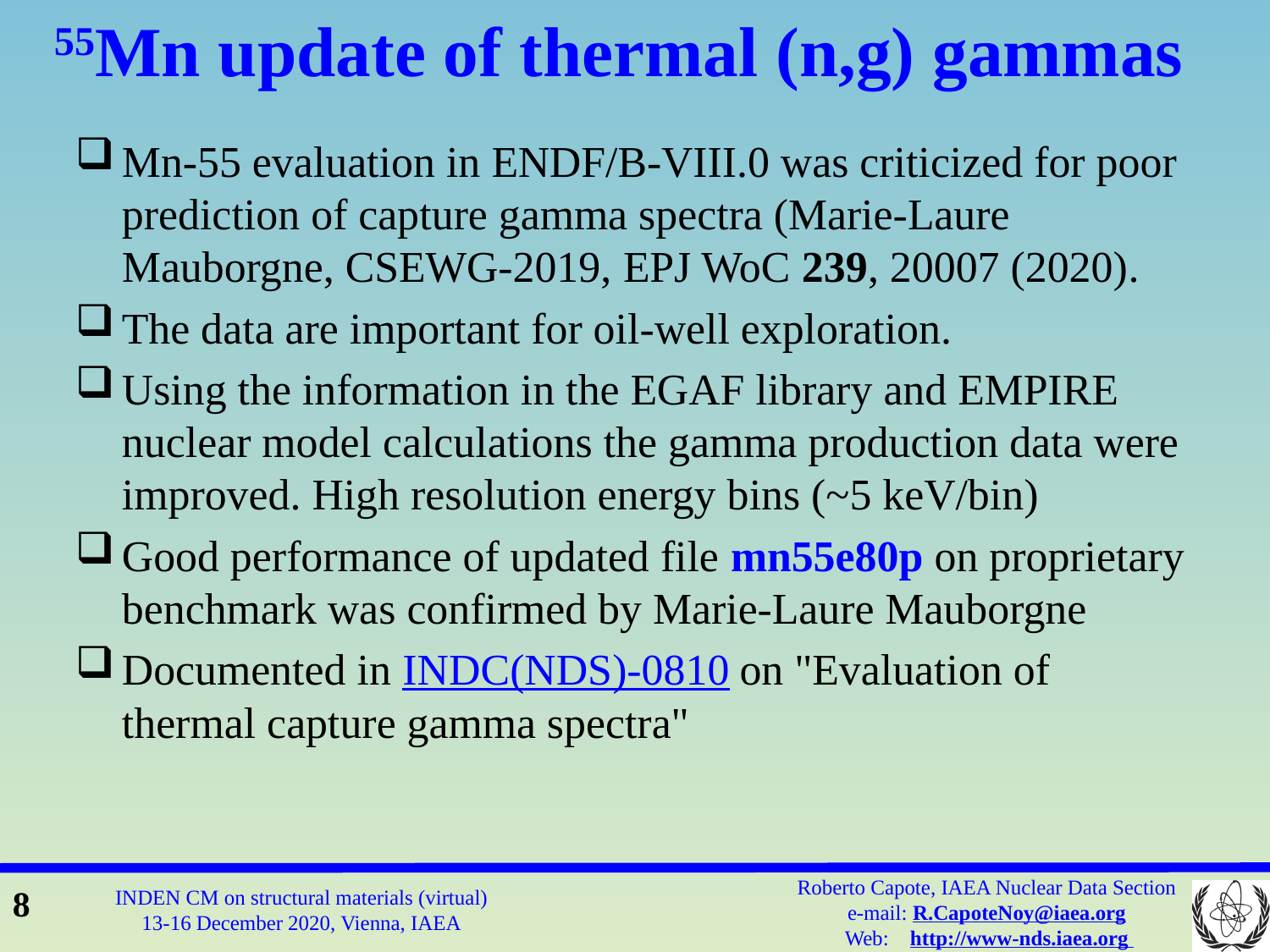

# 55Mn update of thermal (n,g) gammas
Mn-55 evaluation in ENDF/B-VIII.0 was criticized for poor prediction of capture gamma spectra (Marie-Laure Mauborgne, CSEWG-2019, EPJ WoC 239, 20007 (2020).
The data are important for oil-well exploration.
Using the information in the EGAF library and EMPIRE nuclear model calculations the gamma production data were improved. High resolution energy bins (~5 keV/bin)
Good performance of updated file mn55e80p on proprietary benchmark was confirmed by Marie-Laure Mauborgne
Documented in INDC(NDS)-0810 on "Evaluation of thermal capture gamma spectra"

8